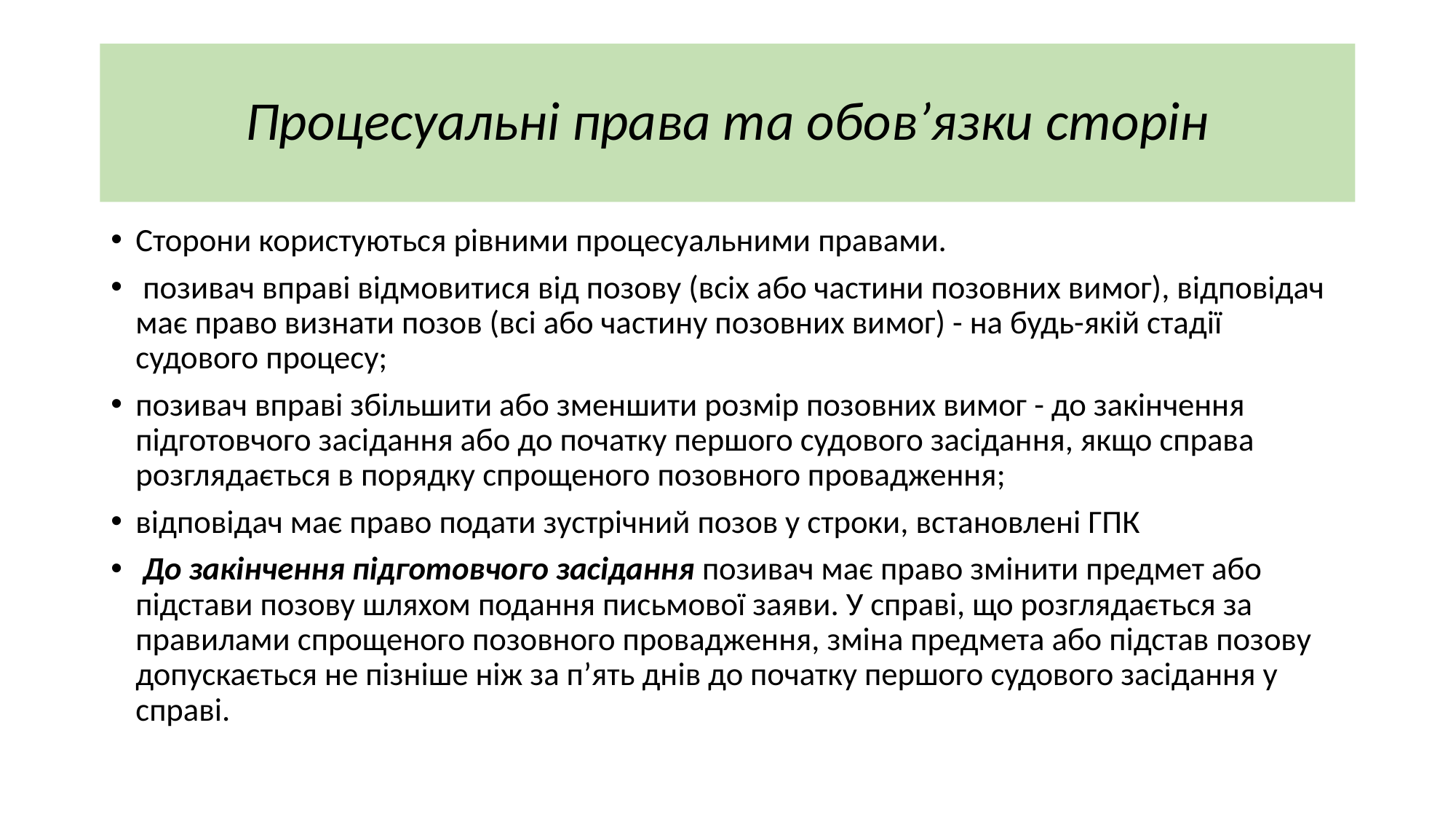

# Процесуальні права та обов’язки сторін
Сторони користуються рівними процесуальними правами.
 позивач вправі відмовитися від позову (всіх або частини позовних вимог), відповідач має право визнати позов (всі або частину позовних вимог) - на будь-якій стадії судового процесу;
позивач вправі збільшити або зменшити розмір позовних вимог - до закінчення підготовчого засідання або до початку першого судового засідання, якщо справа розглядається в порядку спрощеного позовного провадження;
відповідач має право подати зустрічний позов у строки, встановлені ГПК
 До закінчення підготовчого засідання позивач має право змінити предмет або підстави позову шляхом подання письмової заяви. У справі, що розглядається за правилами спрощеного позовного провадження, зміна предмета або підстав позову допускається не пізніше ніж за п’ять днів до початку першого судового засідання у справі.